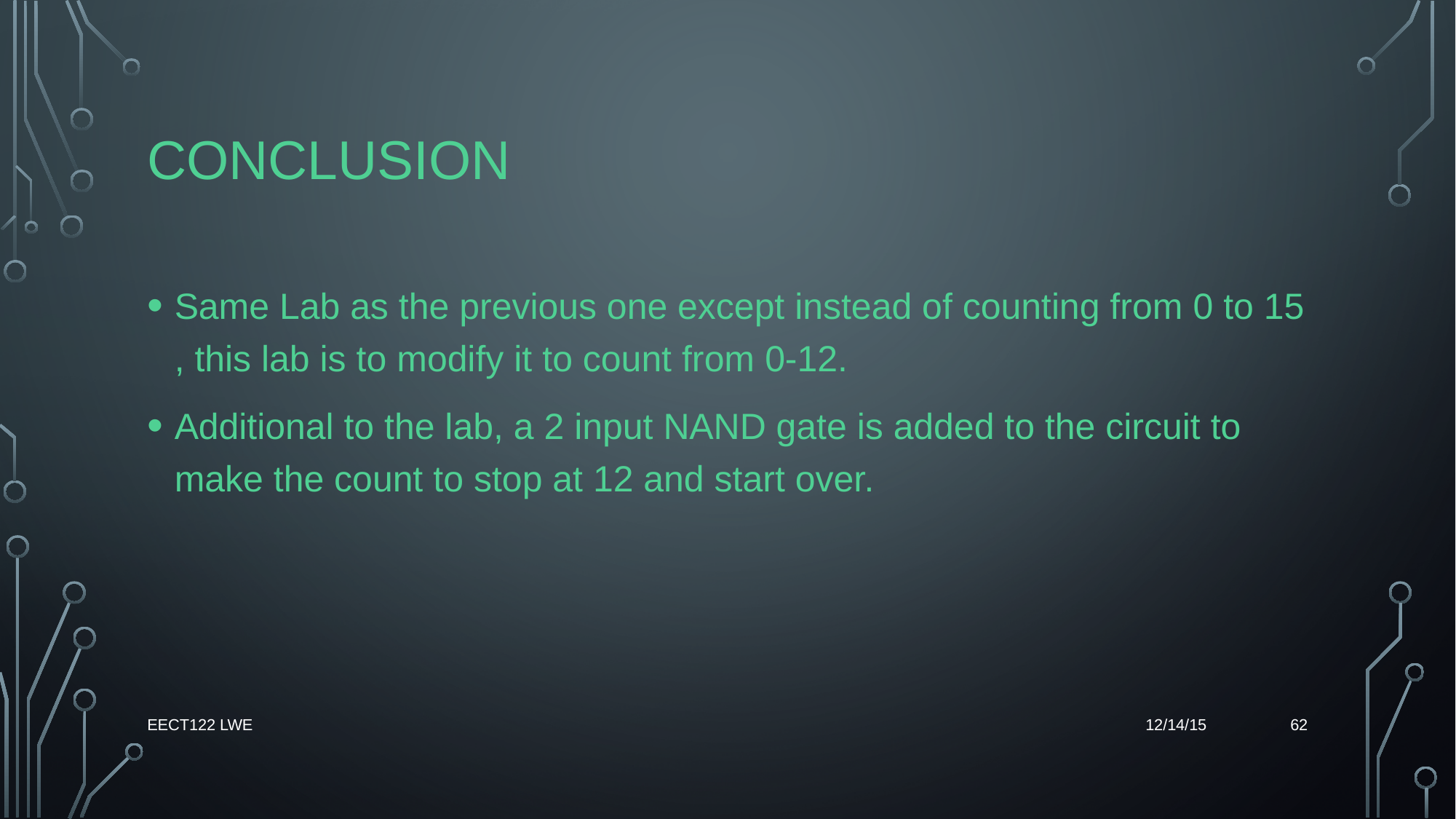

# Conclusion
Same Lab as the previous one except instead of counting from 0 to 15 , this lab is to modify it to count from 0-12.
Additional to the lab, a 2 input NAND gate is added to the circuit to make the count to stop at 12 and start over.

62
EECT122 Lwe
12/14/15